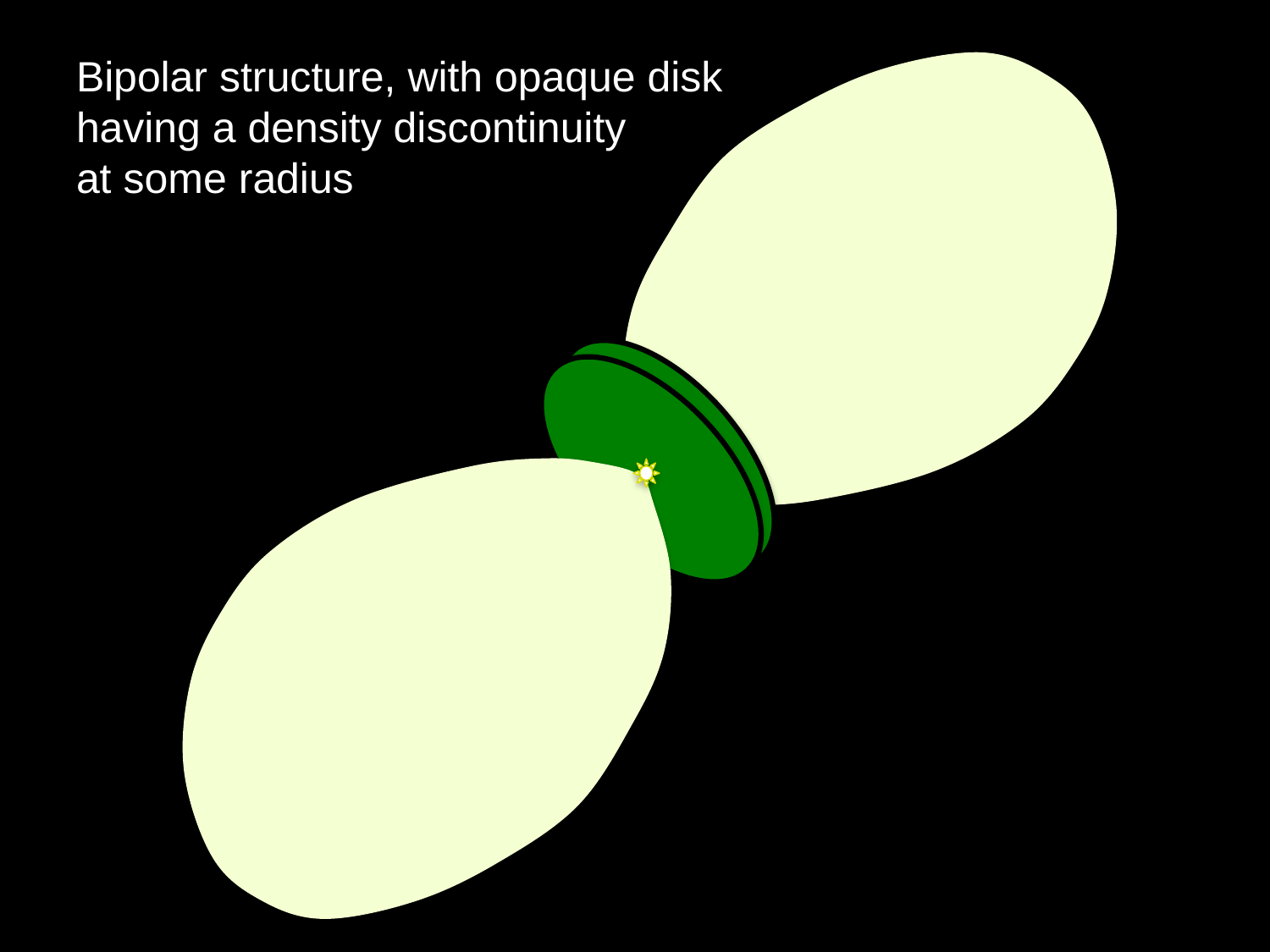

Bipolar structure, with opaque disk
having a density discontinuity
at some radius